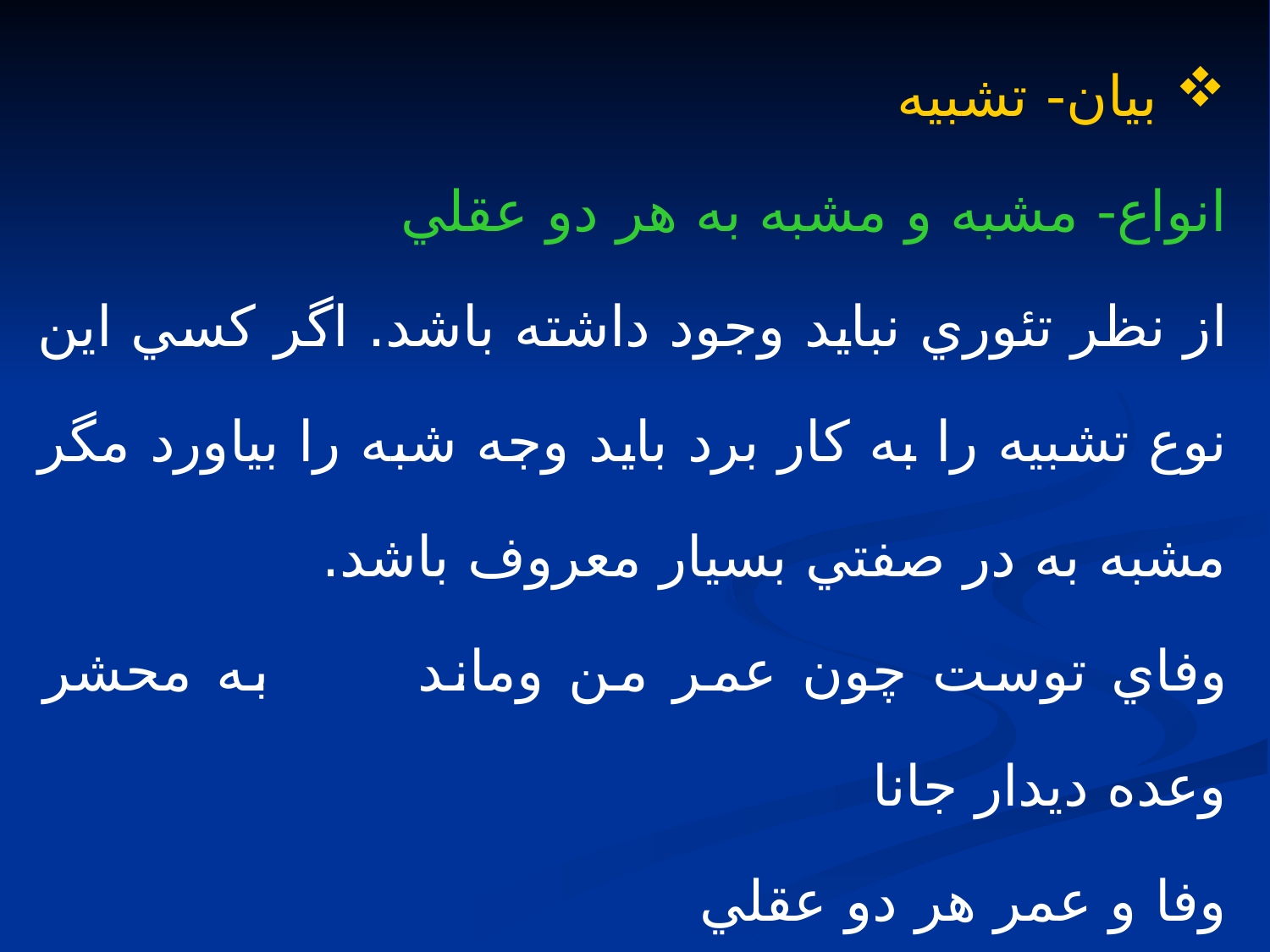

بيان- تشبيه
انواع- مشبه و مشبه به هر دو عقلي
از نظر تئوري نبايد وجود داشته باشد. اگر كسي اين نوع تشبيه را به كار برد بايد وجه شبه را بياورد مگر مشبه به در صفتي بسيار معروف باشد.
وفاي توست چون عمر من وماند	      به محشر وعده ديدار جانا
وفا و عمر هر دو عقلي
 وجه شبه: عمر به كوتاهي معروف است.